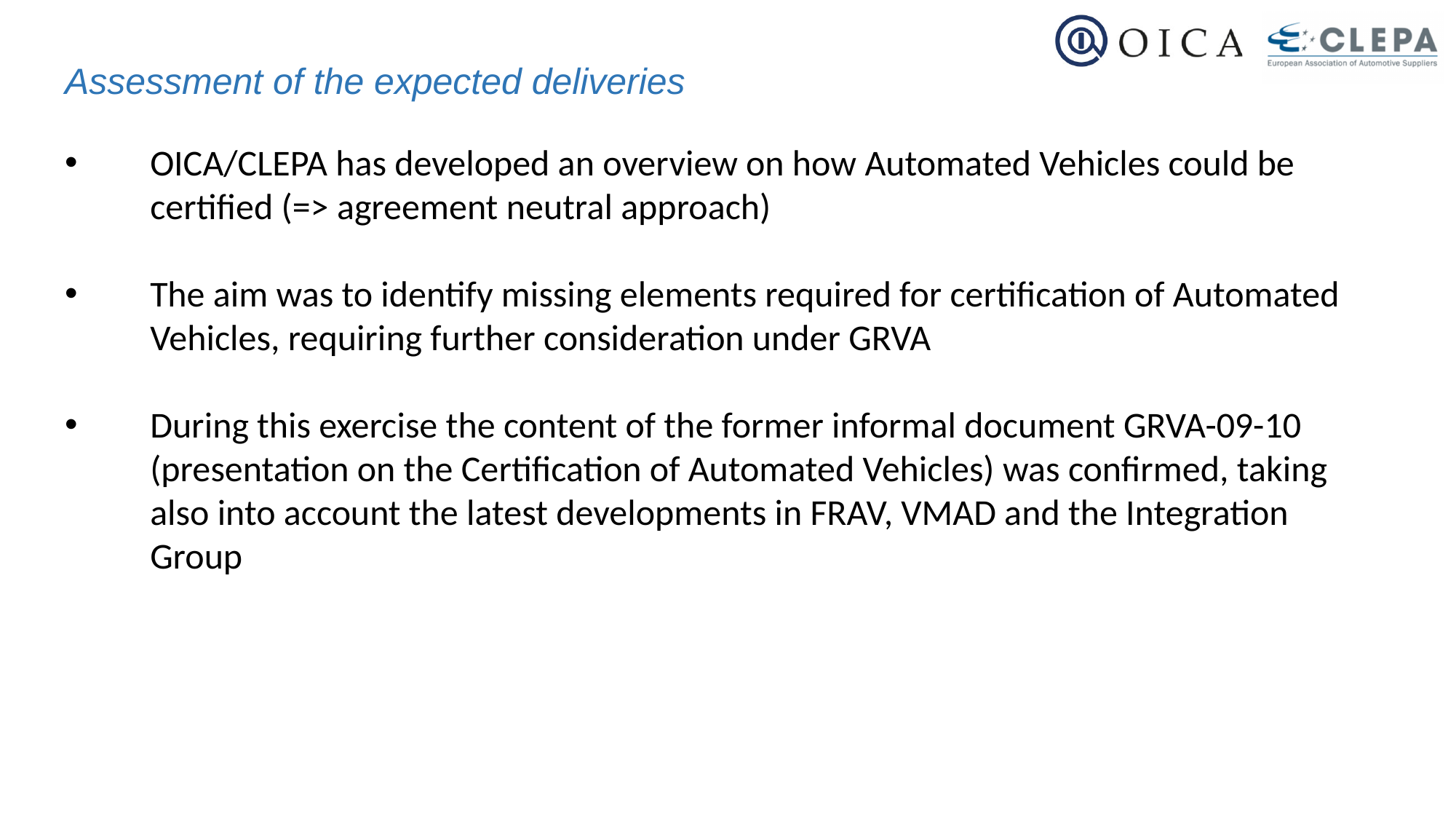

Assessment of the expected deliveries
OICA/CLEPA has developed an overview on how Automated Vehicles could be certified (=> agreement neutral approach)

The aim was to identify missing elements required for certification of Automated Vehicles, requiring further consideration under GRVA

During this exercise the content of the former informal document GRVA-09-10 (presentation on the Certification of Automated Vehicles) was confirmed, taking also into account the latest developments in FRAV, VMAD and the Integration Group